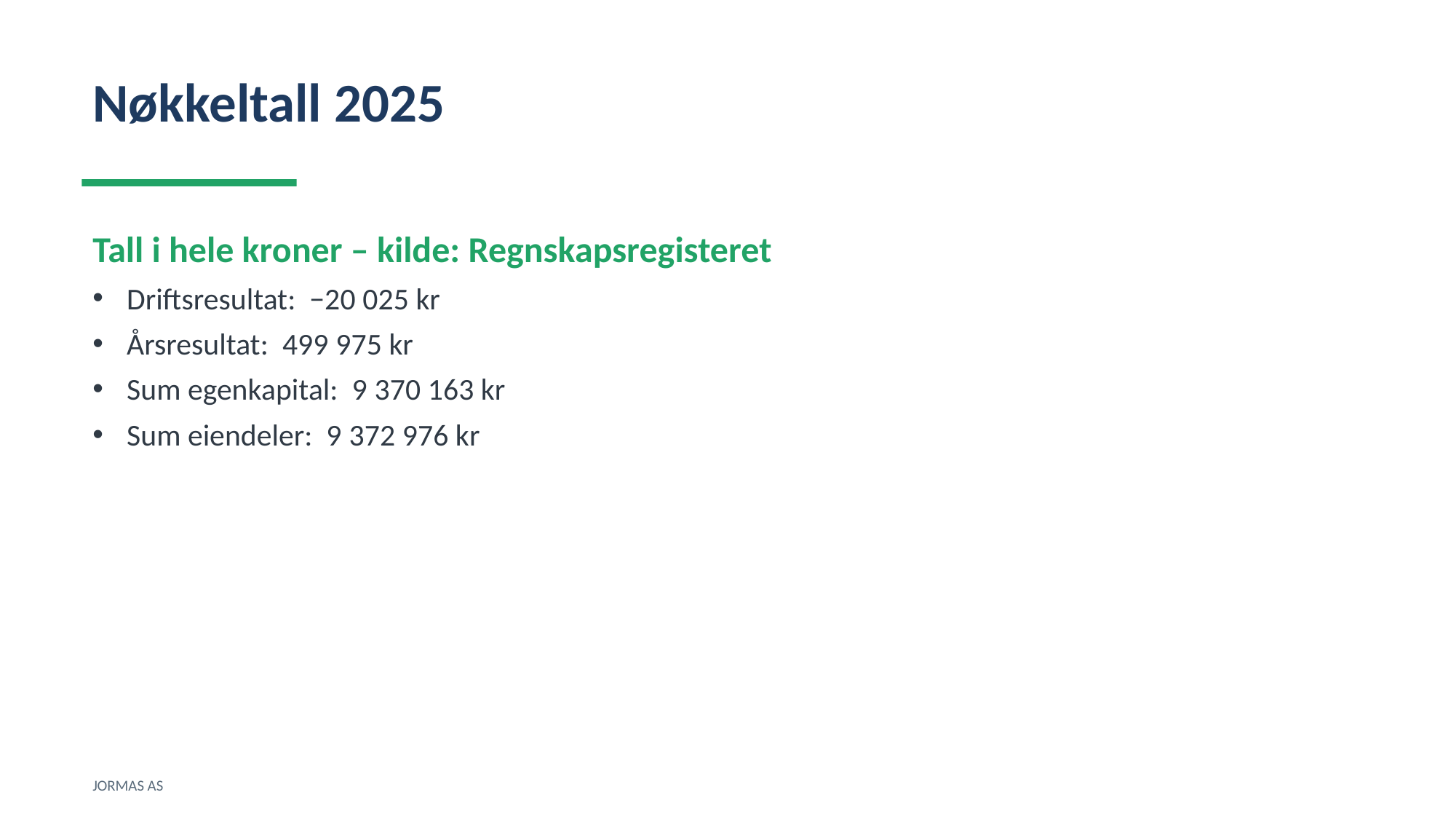

Nøkkeltall 2025

Tall i hele kroner – kilde: Regnskapsregisteret
Driftsresultat:  −20 025 kr
Årsresultat:  499 975 kr
Sum egenkapital:  9 370 163 kr
Sum eiendeler:  9 372 976 kr
JORMAS AS